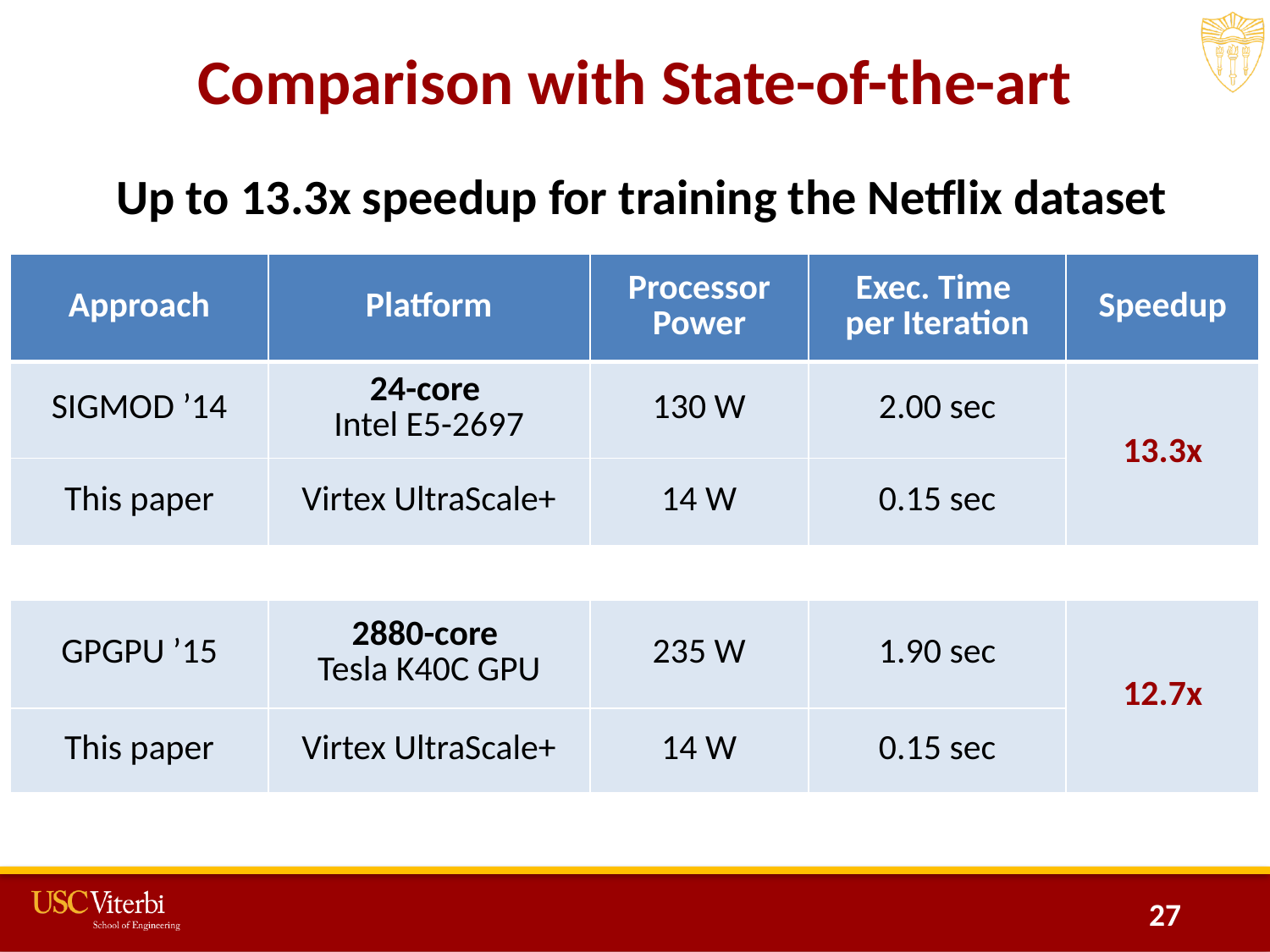

# Comparison with State-of-the-art
Up to 13.3x speedup for training the Netflix dataset
| Approach | Platform | Processor Power | Exec. Time per Iteration | Speedup |
| --- | --- | --- | --- | --- |
| SIGMOD ’14 | 24-core Intel E5-2697 | 130 W | 2.00 sec | 13.3x |
| This paper | Virtex UltraScale+ | 14 W | 0.15 sec |  |
|  |  |  |  |  |
| GPGPU ’15 | 2880-core Tesla K40C GPU | 235 W | 1.90 sec | 12.7x |
| This paper | Virtex UltraScale+ | 14 W | 0.15 sec |  |